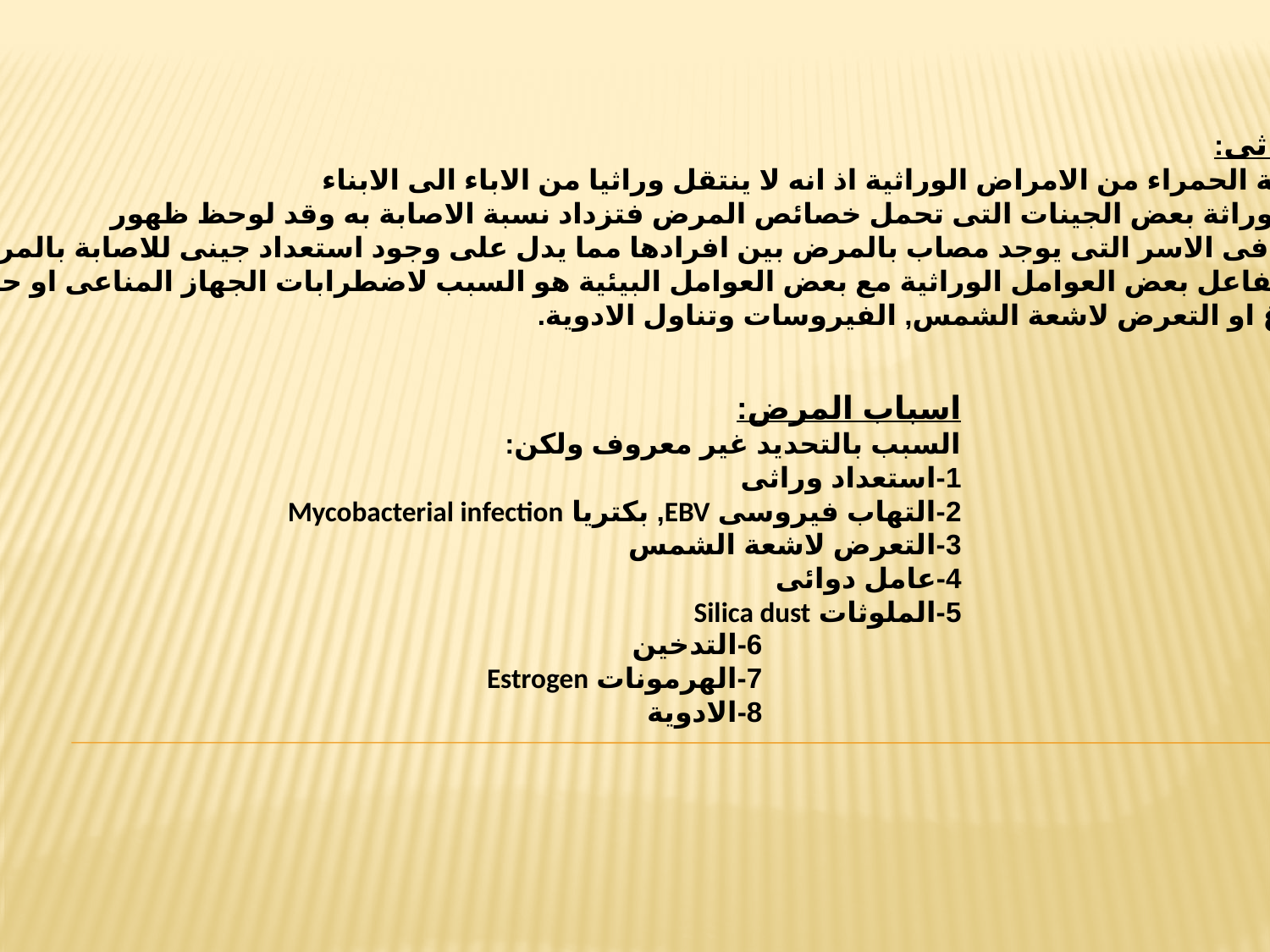

هل هو مرض وراثى:
لا يعتبر مرض الذئبة الحمراء من الامراض الوراثية اذ انه لا ينتقل وراثيا من الاباء الى الابناء
الا انه من الممكن وراثة بعض الجينات التى تحمل خصائص المرض فتزداد نسبة الاصابة به وقد لوحظ ظهور
 حالات جديدة اكثر فى الاسر التى يوجد مصاب بالمرض بين افرادها مما يدل على وجود استعداد جينى للاصابة بالمرض.
هنالك اعتقاد بان تفاعل بعض العوامل الوراثية مع بعض العوامل البيئية هو السبب لاضطرابات الجهاز المناعى او حدوث اضطراب
هرمونى عند البلوغ او التعرض لاشعة الشمس, الفيروسات وتناول الادوية.
اسباب المرض:
السبب بالتحديد غير معروف ولكن:
1-استعداد وراثى
2-التهاب فيروسى EBV, بكتريا Mycobacterial infection
3-التعرض لاشعة الشمس
4-عامل دوائى
5-الملوثات Silica dust
6-التدخين
7-الهرمونات Estrogen
8-الادوية